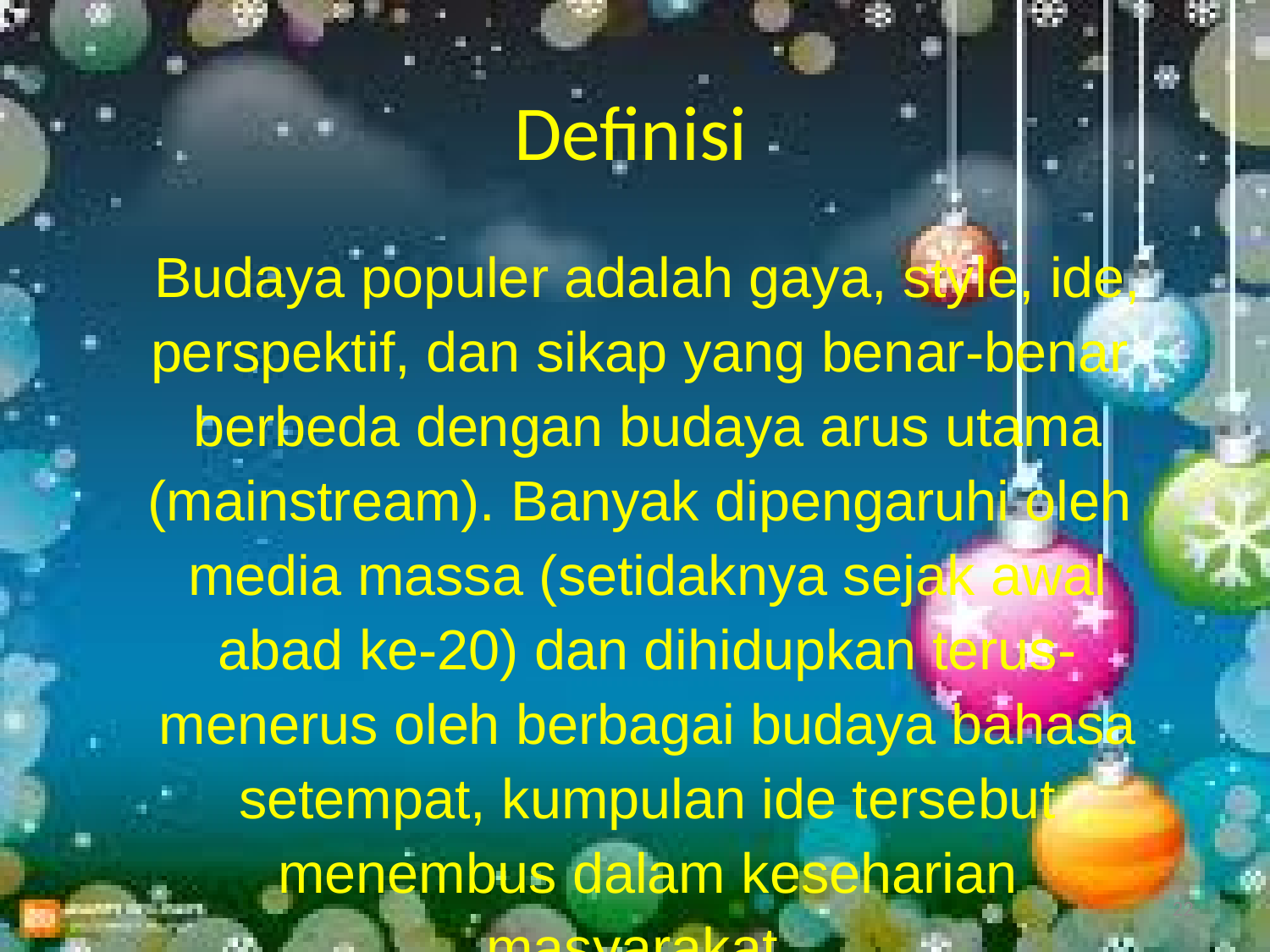

# Definisi
Budaya populer adalah gaya, style, ide, perspektif, dan sikap yang benar-benar  berbeda dengan budaya arus utama (mainstream). Banyak dipengaruhi oleh
media massa (setidaknya sejak awal abad ke-20) dan dihidupkan terus-menerus oleh berbagai budaya bahasa setempat, kumpulan ide tersebut menembus dalam keseharian masyarakat.
22